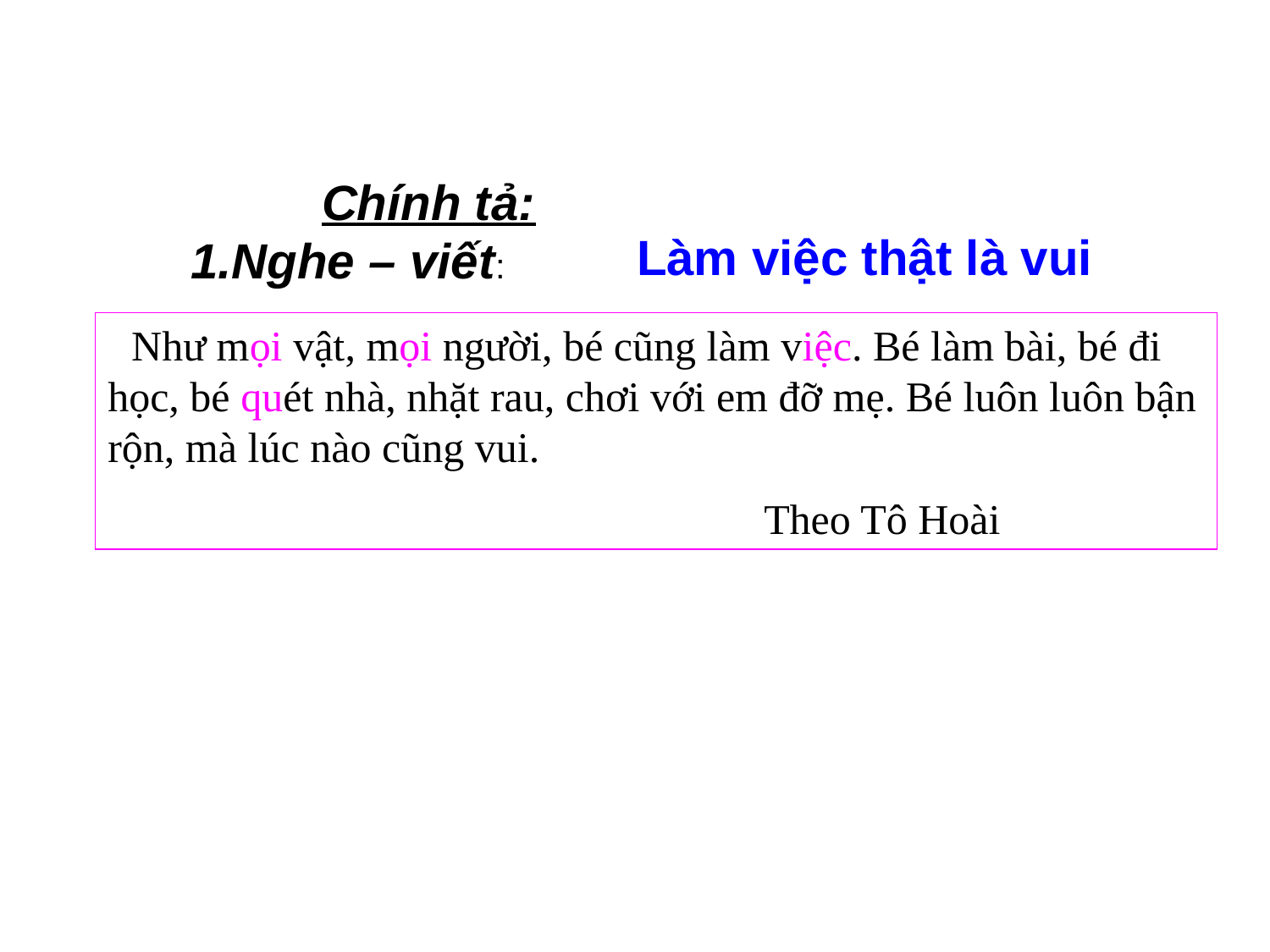

Chính tả:
Làm việc thật là vui
       1.Nghe – viết:

  Như mọi vật, mọi người, bé cũng làm việc. Bé làm bài, bé đi học, bé quét nhà, nhặt rau, chơi với em đỡ mẹ. Bé luôn luôn bận rộn, mà lúc nào cũng vui.
                                                              Theo Tô Hoài